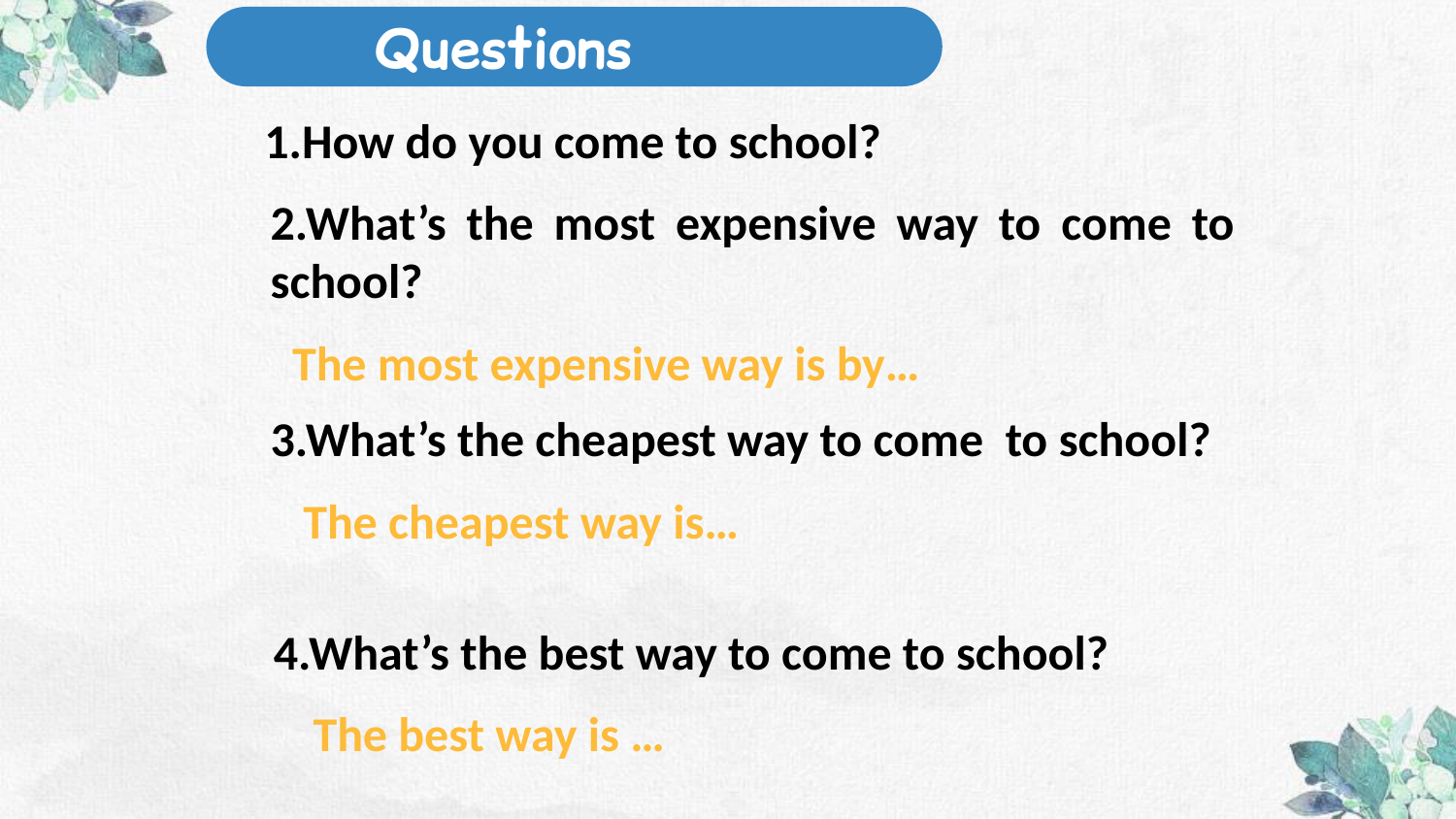

Questions
1.How do you come to school?
2.What’s the most expensive way to come to school?
  The most expensive way is by…
3.What’s the cheapest way to come  to school?
   The cheapest way is…
4.What’s the best way to come to school?
             The best way is …